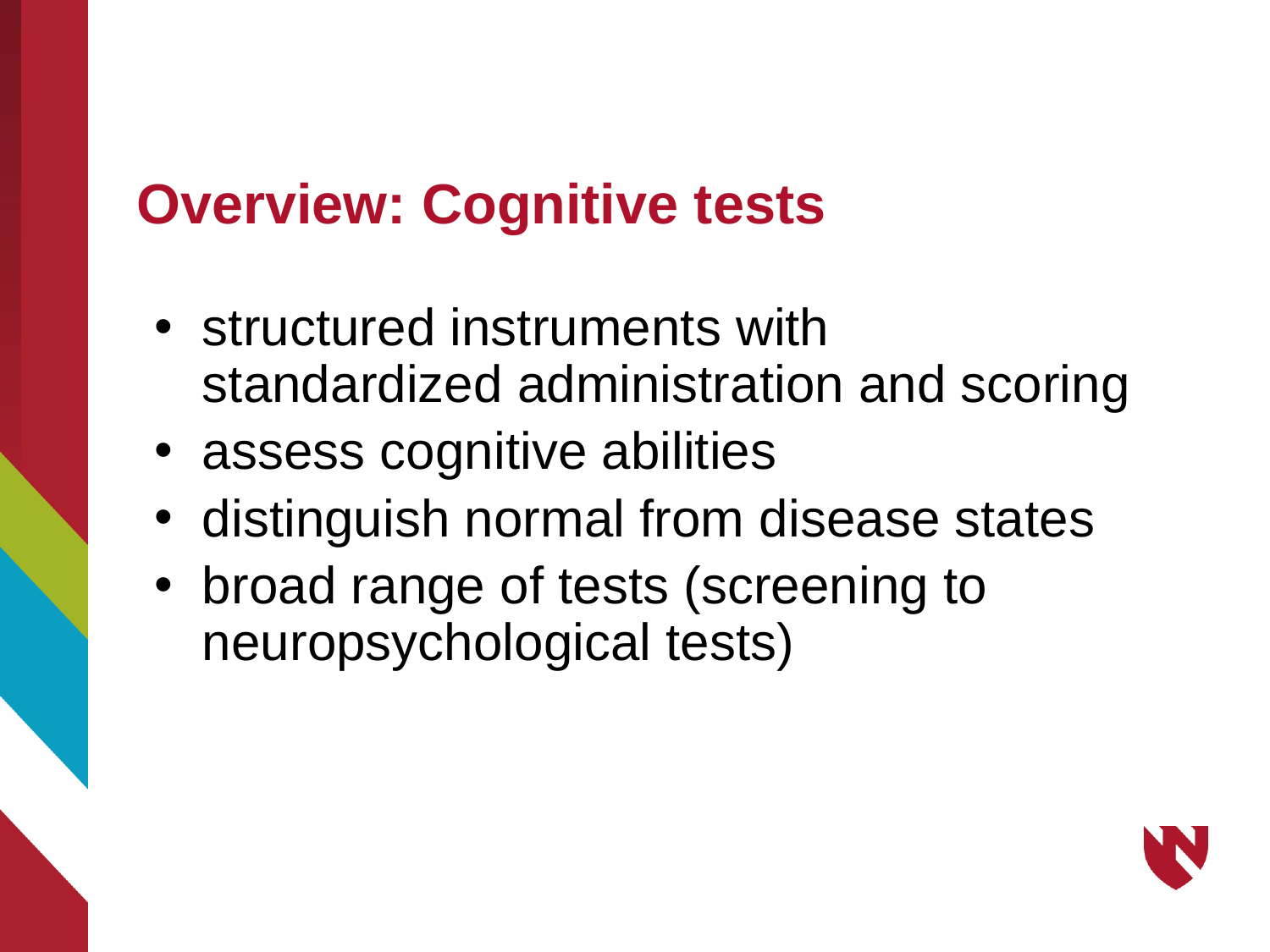

# Overview: Cognitive tests
structured instruments with standardized administration and scoring
assess cognitive abilities
distinguish normal from disease states
broad range of tests (screening to neuropsychological tests)